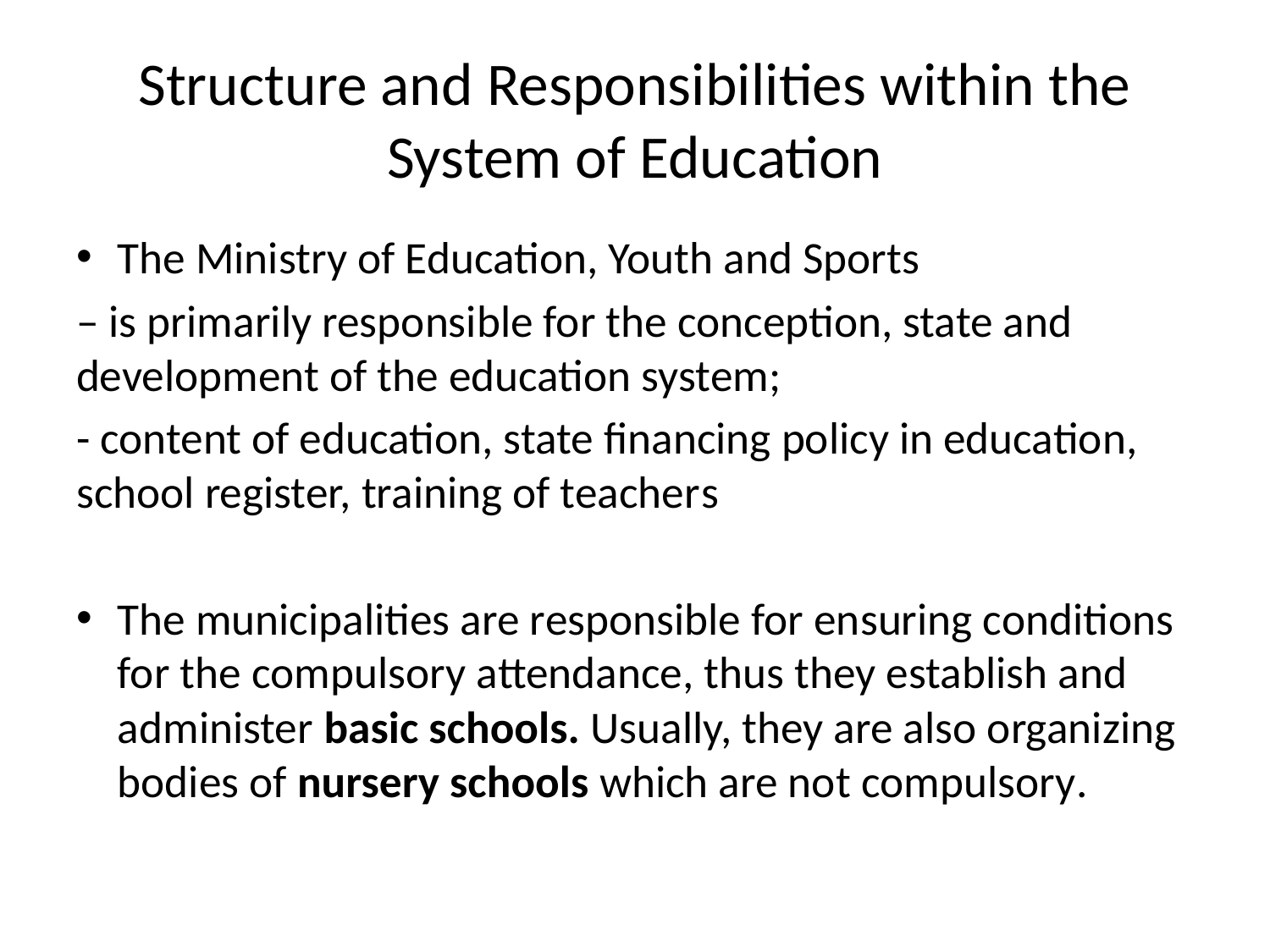

# Structure and Responsibilities within the System of Education
The Ministry of Education, Youth and Sports
– is primarily responsible for the conception, state and development of the education system;
- content of education, state financing policy in education, school register, training of teachers

The municipalities are responsible for ensuring conditions for the compulsory attendance, thus they establish and administer basic schools. Usually, they are also organizing bodies of nursery schools which are not compulsory.